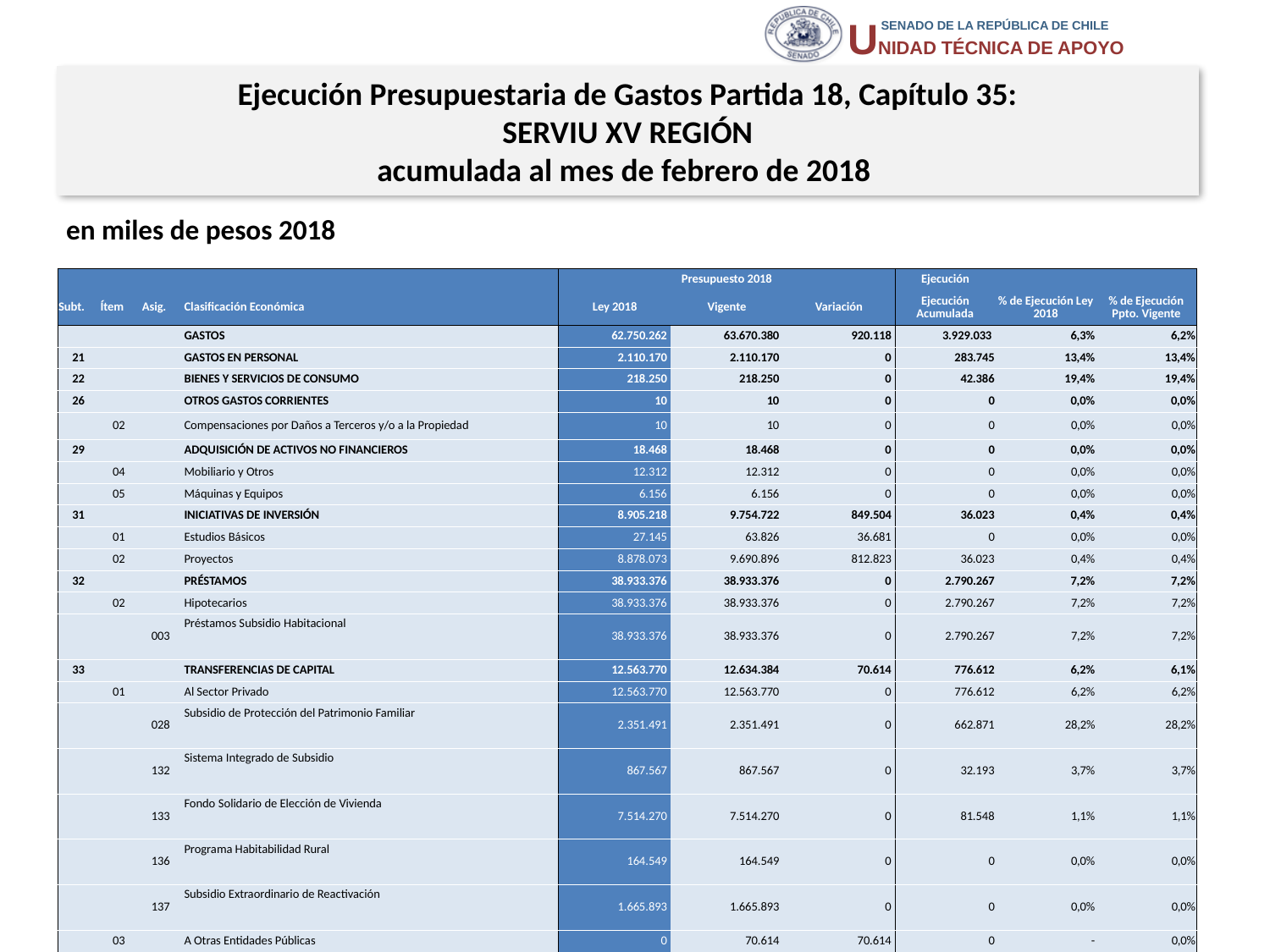

Ejecución Presupuestaria de Gastos Partida 18, Capítulo 35:
SERVIU XV REGIÓN
acumulada al mes de febrero de 2018
en miles de pesos 2018
|  |  |  |  | Presupuesto 2018 |  |  | Ejecución |  |  |
| --- | --- | --- | --- | --- | --- | --- | --- | --- | --- |
| Subt. | Ítem | Asig. | Clasificación Económica | Ley 2018 | Vigente | Variación | Ejecución Acumulada | % de Ejecución Ley 2018 | % de Ejecución Ppto. Vigente |
|  |  |  | GASTOS | 62.750.262 | 63.670.380 | 920.118 | 3.929.033 | 6,3% | 6,2% |
| 21 |  |  | GASTOS EN PERSONAL | 2.110.170 | 2.110.170 | 0 | 283.745 | 13,4% | 13,4% |
| 22 |  |  | BIENES Y SERVICIOS DE CONSUMO | 218.250 | 218.250 | 0 | 42.386 | 19,4% | 19,4% |
| 26 |  |  | OTROS GASTOS CORRIENTES | 10 | 10 | 0 | 0 | 0,0% | 0,0% |
|  | 02 |  | Compensaciones por Daños a Terceros y/o a la Propiedad | 10 | 10 | 0 | 0 | 0,0% | 0,0% |
| 29 |  |  | ADQUISICIÓN DE ACTIVOS NO FINANCIEROS | 18.468 | 18.468 | 0 | 0 | 0,0% | 0,0% |
|  | 04 |  | Mobiliario y Otros | 12.312 | 12.312 | 0 | 0 | 0,0% | 0,0% |
|  | 05 |  | Máquinas y Equipos | 6.156 | 6.156 | 0 | 0 | 0,0% | 0,0% |
| 31 |  |  | INICIATIVAS DE INVERSIÓN | 8.905.218 | 9.754.722 | 849.504 | 36.023 | 0,4% | 0,4% |
|  | 01 |  | Estudios Básicos | 27.145 | 63.826 | 36.681 | 0 | 0,0% | 0,0% |
|  | 02 |  | Proyectos | 8.878.073 | 9.690.896 | 812.823 | 36.023 | 0,4% | 0,4% |
| 32 |  |  | PRÉSTAMOS | 38.933.376 | 38.933.376 | 0 | 2.790.267 | 7,2% | 7,2% |
|  | 02 |  | Hipotecarios | 38.933.376 | 38.933.376 | 0 | 2.790.267 | 7,2% | 7,2% |
|  |  | 003 | Préstamos Subsidio Habitacional | 38.933.376 | 38.933.376 | 0 | 2.790.267 | 7,2% | 7,2% |
| 33 |  |  | TRANSFERENCIAS DE CAPITAL | 12.563.770 | 12.634.384 | 70.614 | 776.612 | 6,2% | 6,1% |
|  | 01 |  | Al Sector Privado | 12.563.770 | 12.563.770 | 0 | 776.612 | 6,2% | 6,2% |
|  |  | 028 | Subsidio de Protección del Patrimonio Familiar | 2.351.491 | 2.351.491 | 0 | 662.871 | 28,2% | 28,2% |
|  |  | 132 | Sistema Integrado de Subsidio | 867.567 | 867.567 | 0 | 32.193 | 3,7% | 3,7% |
|  |  | 133 | Fondo Solidario de Elección de Vivienda | 7.514.270 | 7.514.270 | 0 | 81.548 | 1,1% | 1,1% |
|  |  | 136 | Programa Habitabilidad Rural | 164.549 | 164.549 | 0 | 0 | 0,0% | 0,0% |
|  |  | 137 | Subsidio Extraordinario de Reactivación | 1.665.893 | 1.665.893 | 0 | 0 | 0,0% | 0,0% |
|  | 03 |  | A Otras Entidades Públicas | 0 | 70.614 | 70.614 | 0 | - | 0,0% |
|  |  | 102 | Municipalidades para el Programa Recuperación de Barrios | 0 | 70.614 | 70.614 | 0 | - | 0,0% |
| 34 |  |  | SERVICIO DE LA DEUDA | 1.000 | 1.000 | 0 | 0 | 0,0% | 0,0% |
|  | 07 |  | Deuda Flotante | 1.000 | 1.000 | 0 | 0 | 0,0% | 0,0% |
25